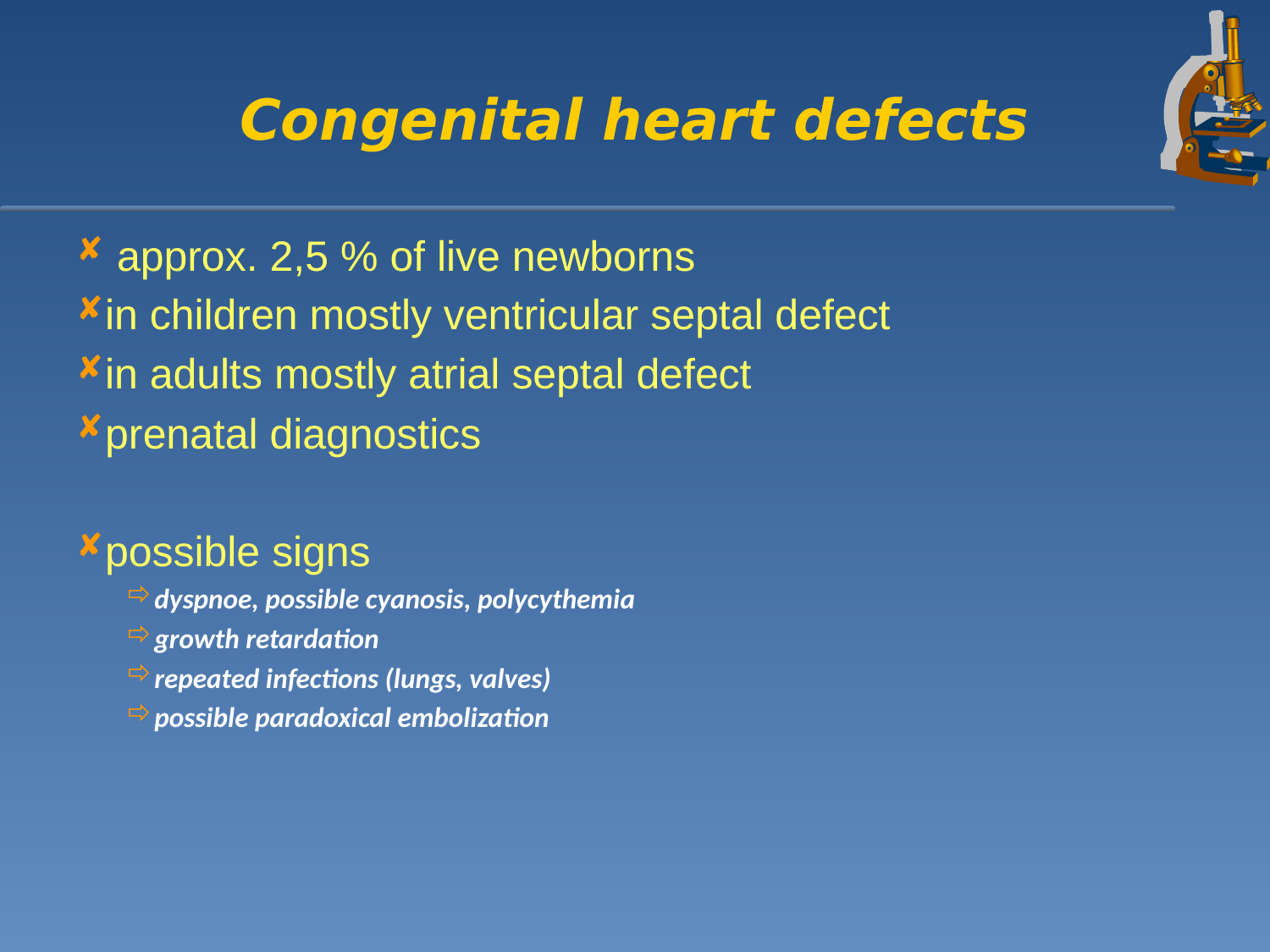

# Congenital heart defects
 approx. 2,5 % of live newborns
in children mostly ventricular septal defect
in adults mostly atrial septal defect
prenatal diagnostics

possible signs
dyspnoe, possible cyanosis, polycythemia
growth retardation
repeated infections (lungs, valves)
possible paradoxical embolization